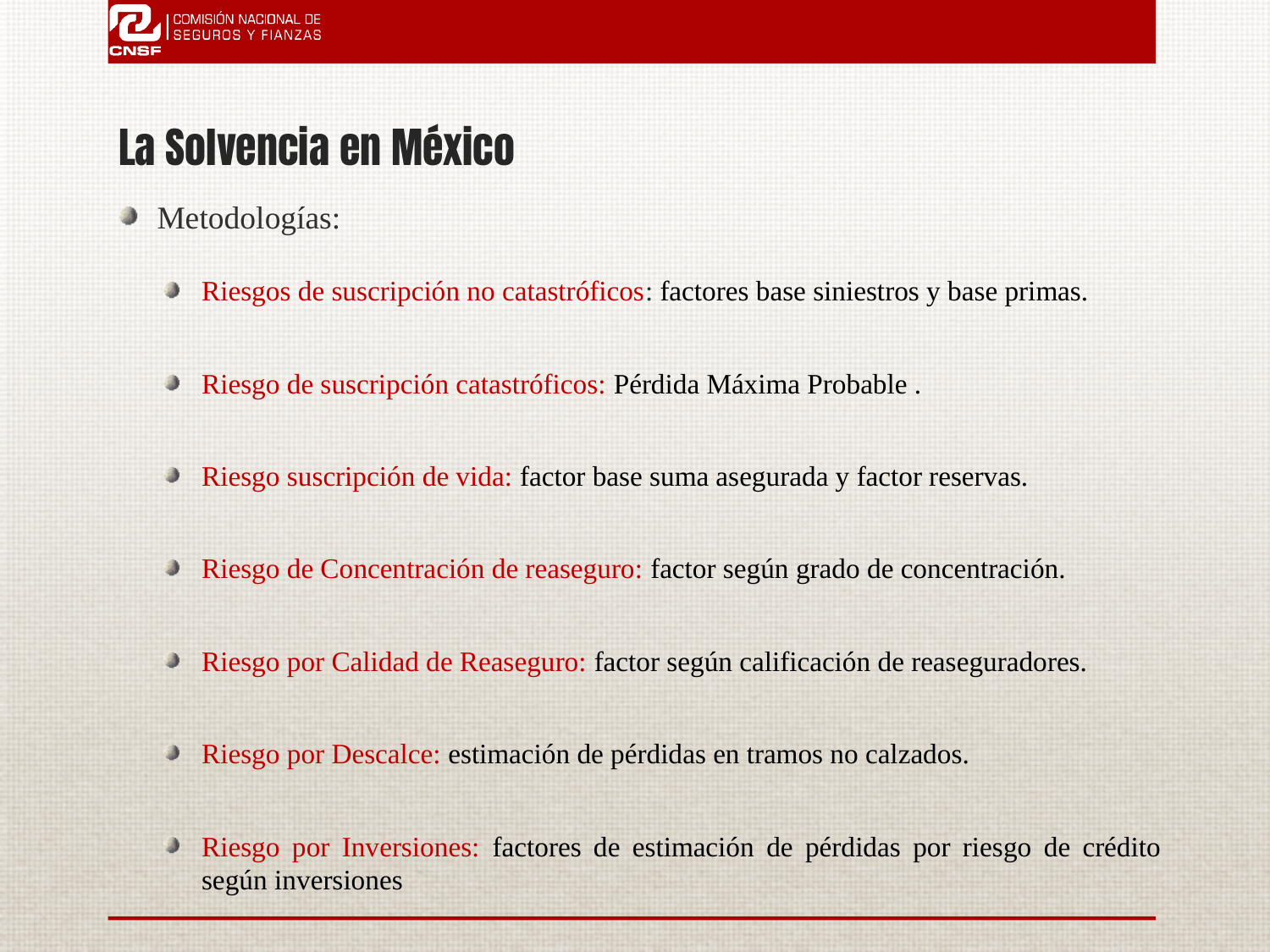

# La Solvencia en México
Metodologías:

Riesgos de suscripción no catastróficos: factores base siniestros y base primas.

Riesgo de suscripción catastróficos: Pérdida Máxima Probable .

Riesgo suscripción de vida: factor base suma asegurada y factor reservas.

Riesgo de Concentración de reaseguro: factor según grado de concentración.

Riesgo por Calidad de Reaseguro: factor según calificación de reaseguradores.

Riesgo por Descalce: estimación de pérdidas en tramos no calzados.

Riesgo por Inversiones: factores de estimación de pérdidas por riesgo de crédito según inversiones